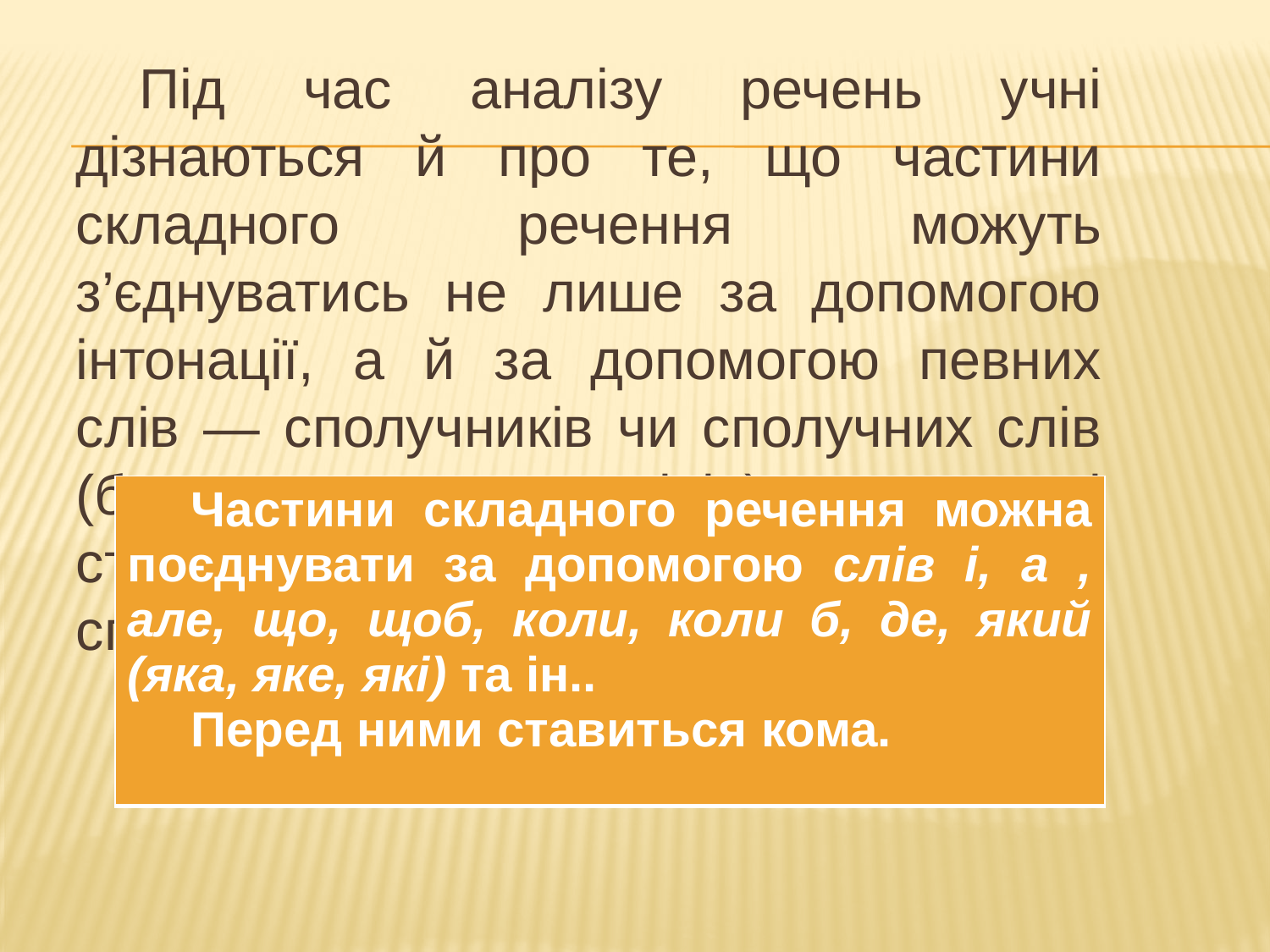

Під час аналізу речень учні дізнаються й про те, що частини складного речення можуть з’єднуватись не лише за допомогою інтонації, а й за допомогою певних слів — сполучників чи сполучних слів (без уживання термінів). У пригоді стане таблиця з найуживанішими сполучниками і сполучними словами:

| Частини складного речення можна поєднувати за допомогою слів і, а , але, що, щоб, коли, коли б, де, який (яка, яке, які) та ін.. Перед ними ставиться кома. |
| --- |